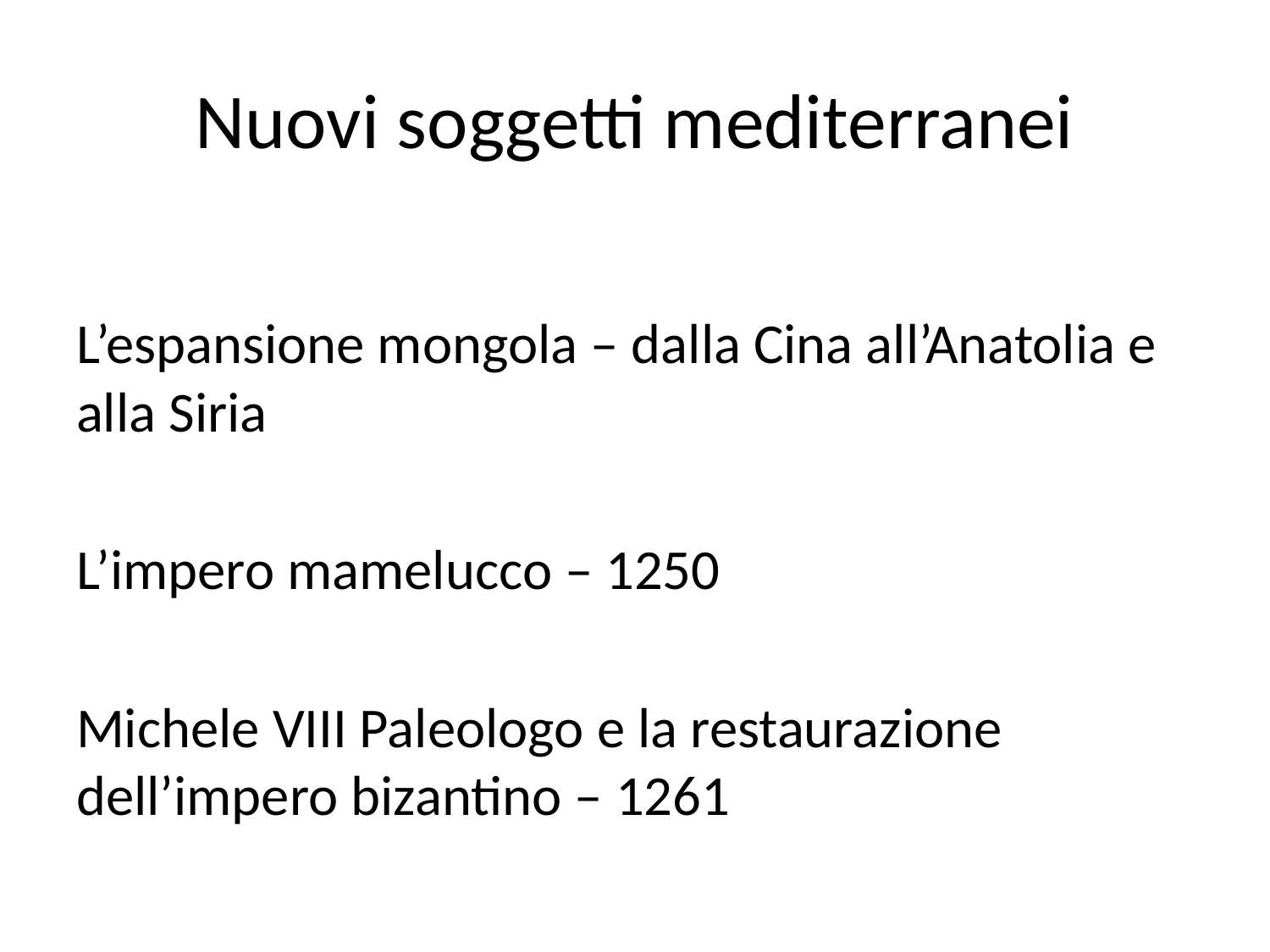

# Nuovi soggetti mediterranei

L’espansione mongola – dalla Cina all’Anatolia e alla Siria

L’impero mamelucco – 1250

Michele VIII Paleologo e la restaurazione dell’impero bizantino – 1261